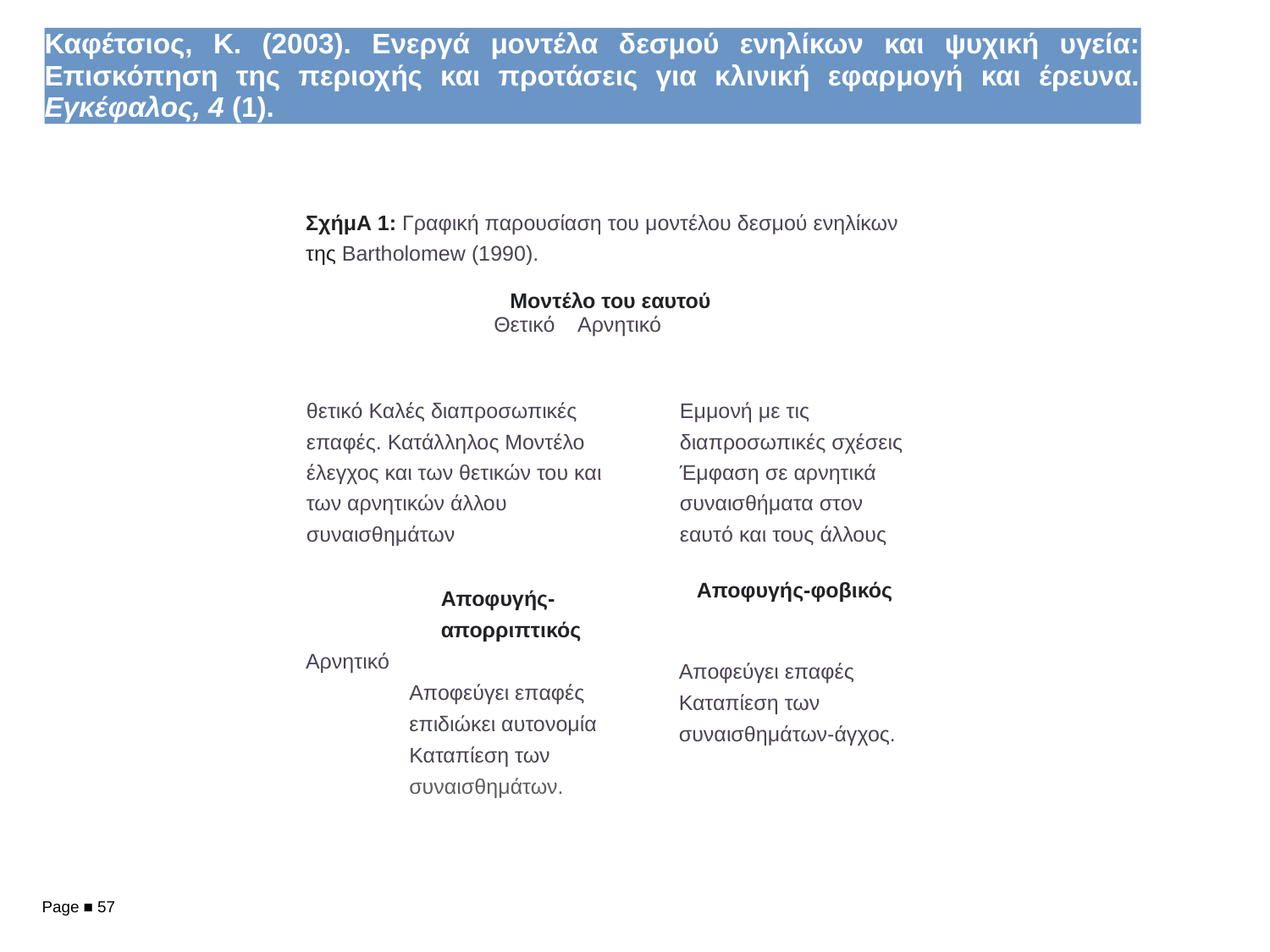

Καφέτσιος, Κ. (2003). Ενεργά μοντέλα δεσμού ενηλίκων και ψυχική υγεία: Επισκόπηση της περιοχής και προτάσεις για κλινική εφαρμογή και έρευνα. Εγκέφαλος, 4 (1).
ΣχήμΑ 1: Γραφική παρουσίαση του μοντέλου δεσμού ενηλίκων της Bartholomew (1990).
Μοντέλο του εαυτού
Θετικό    Αρνητικό
θετικό Καλές διαπροσωπικές επαφές. Κατάλληλος Μοντέλο έλεγχος και των θετικών του και των αρνητικών άλλου συναισθημάτων
Εμμονή με τις διαπροσωπικές σχέσεις Έμφαση σε αρνητικά συναισθήματα στον εαυτό και τους άλλους
Αποφυγής-φοβικός
Αποφεύγει επαφές Καταπίεση των συναισθημάτων-άγχος.
Αποφυγής-
απορριπτικός
Αρνητικό
Αποφεύγει επαφές επιδιώκει αυτονομία Καταπίεση των συναισθημάτων.
Page ■ 57